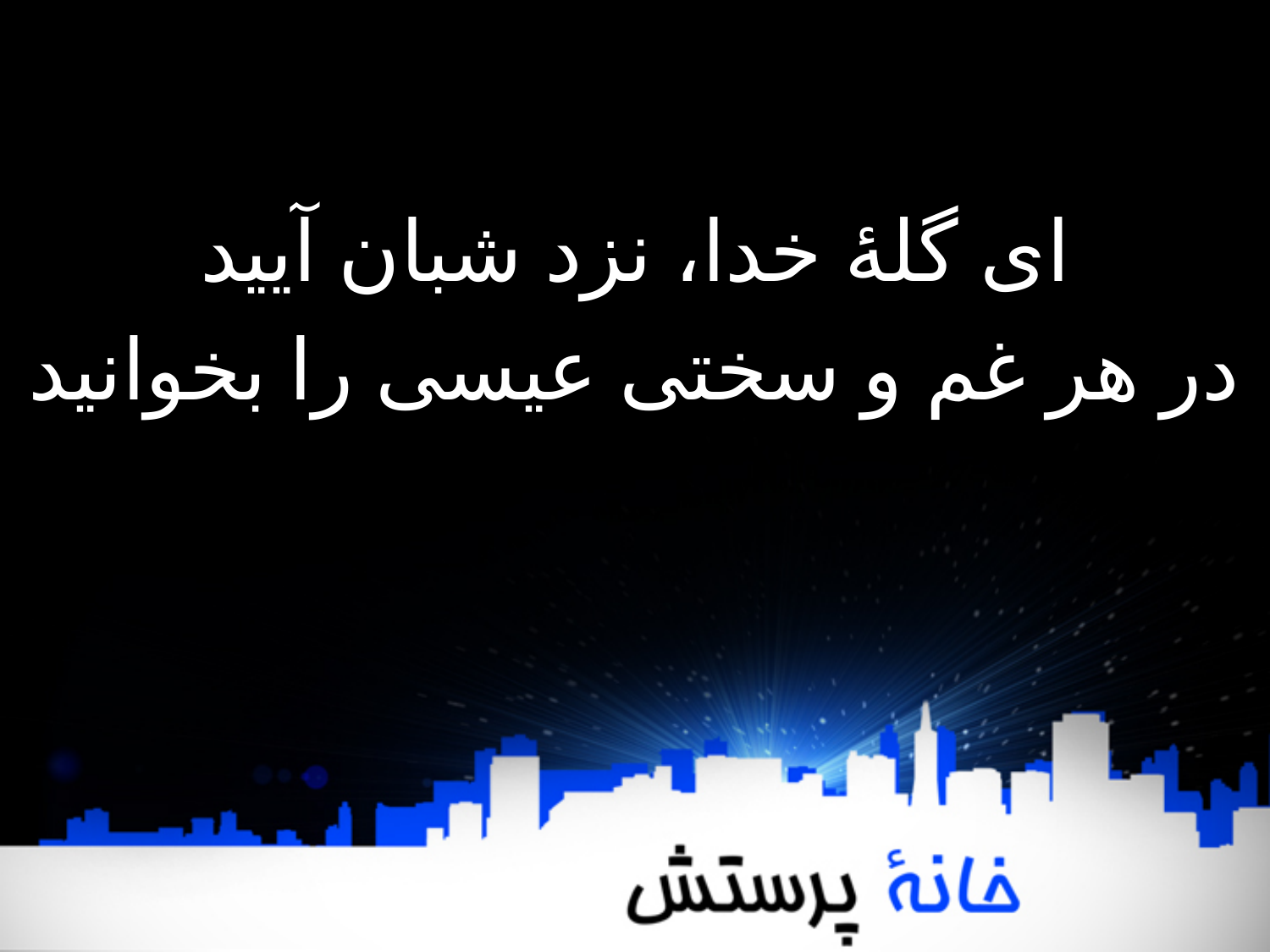

ای گلۀ خدا، نزد شبان آیید
در ھر غم و سختی عیسی را بخوانید